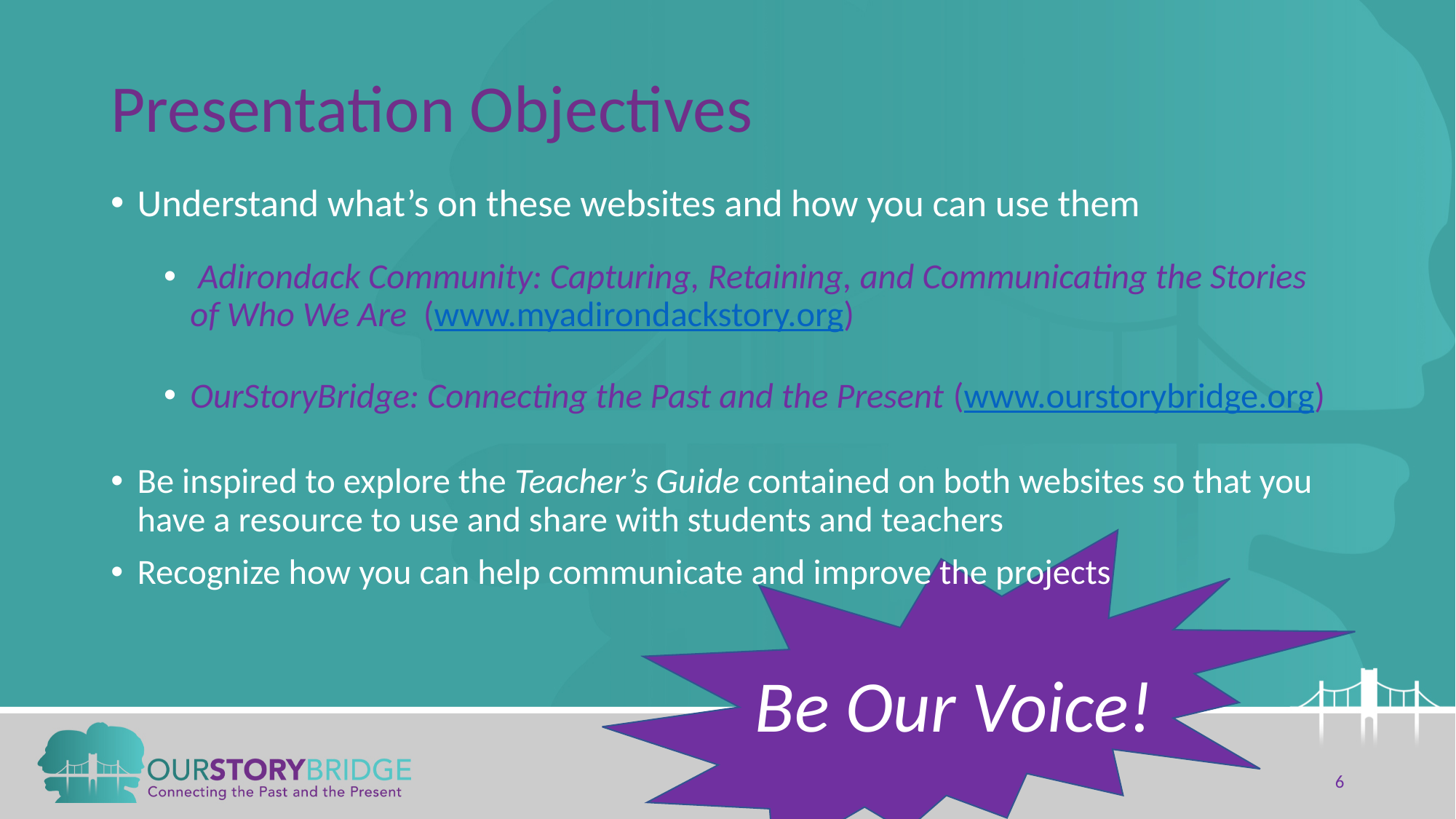

# Presentation Objectives
Understand what’s on these websites and how you can use them

 Adirondack Community: Capturing, Retaining, and Communicating the Stories of Who We Are  (www.myadirondackstory.org)

OurStoryBridge: Connecting the Past and the Present (www.ourstorybridge.org)

Be inspired to explore the Teacher’s Guide contained on both websites so that you have a resource to use and share with students and teachers
Recognize how you can help communicate and improve the projects

Be Our Voice!
6